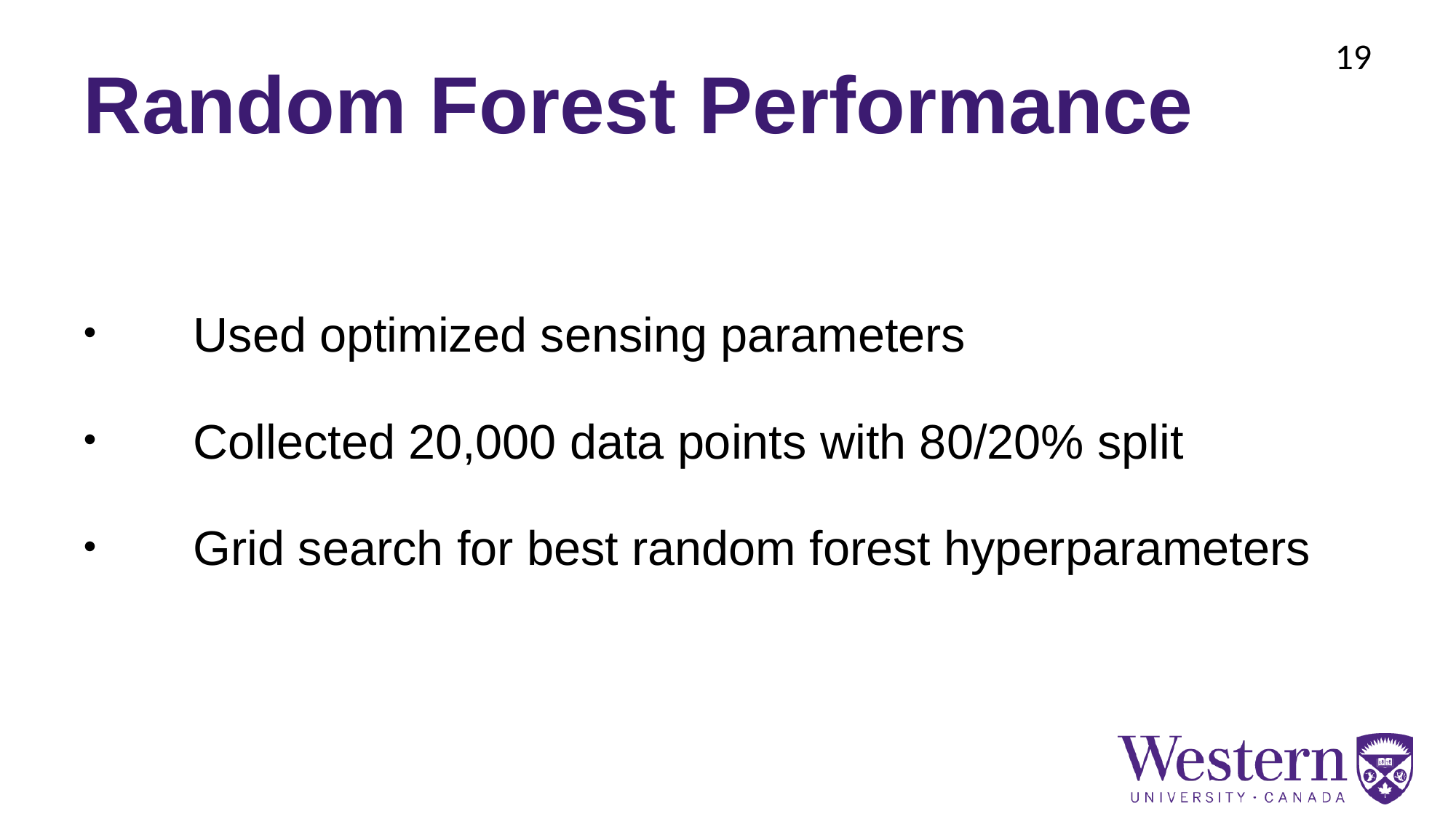

# Random Forest Performance
19

Used optimized sensing parameters
Collected 20,000 data points with 80/20% split
Grid search for best random forest hyperparameters